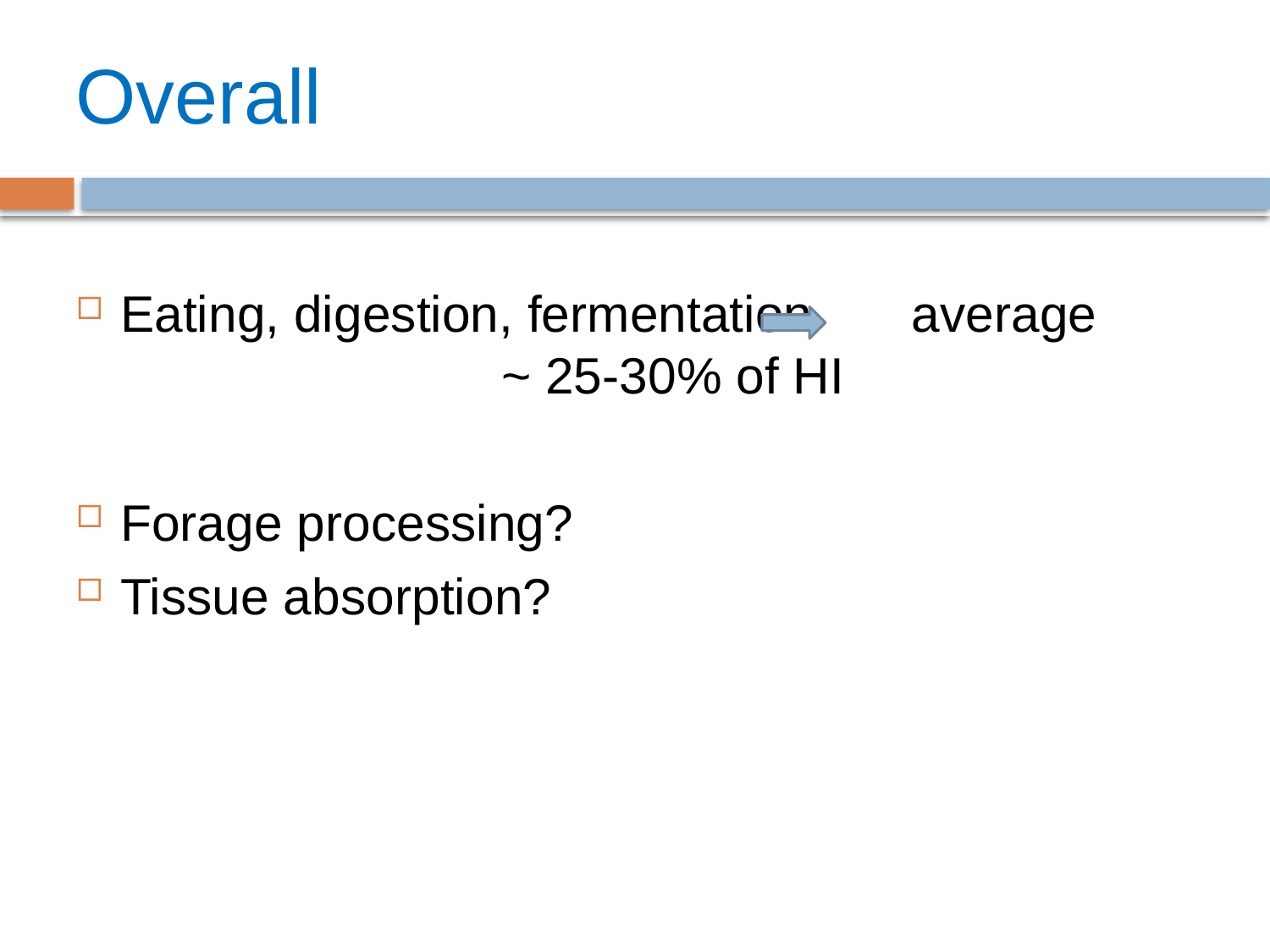

# Overall
Eating, digestion, fermentation       average         			~ 25-30% of HI

Forage processing?
Tissue absorption?